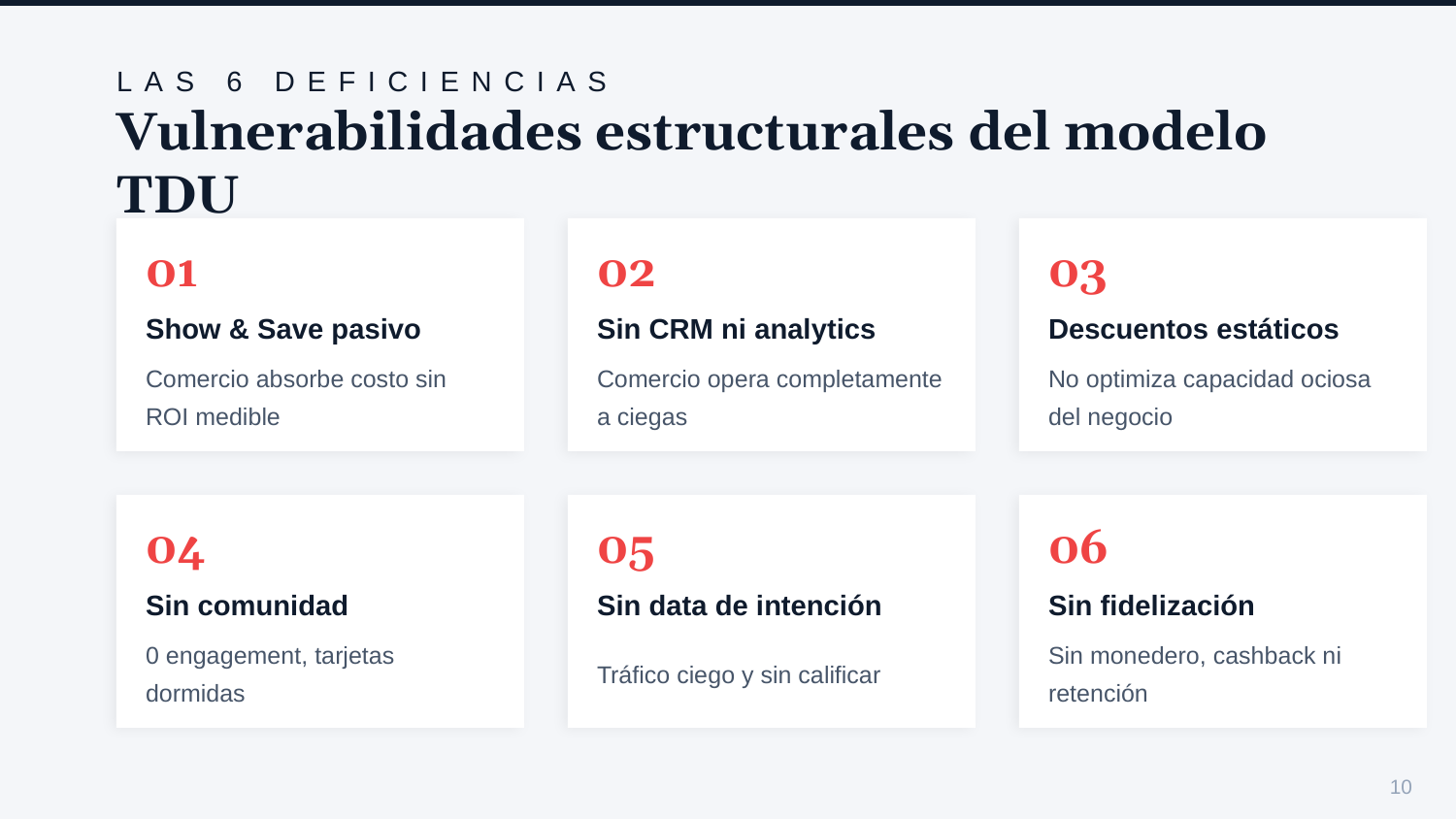

LAS 6 DEFICIENCIAS
Vulnerabilidades estructurales del modelo TDU

01
02
03
Show & Save pasivo
Sin CRM ni analytics
Descuentos estáticos
Comercio absorbe costo sin ROI medible
Comercio opera completamente a ciegas
No optimiza capacidad ociosa del negocio

04
05
06
Sin comunidad
Sin data de intención
Sin fidelización
0 engagement, tarjetas dormidas
Tráfico ciego y sin calificar
Sin monedero, cashback ni retención
10